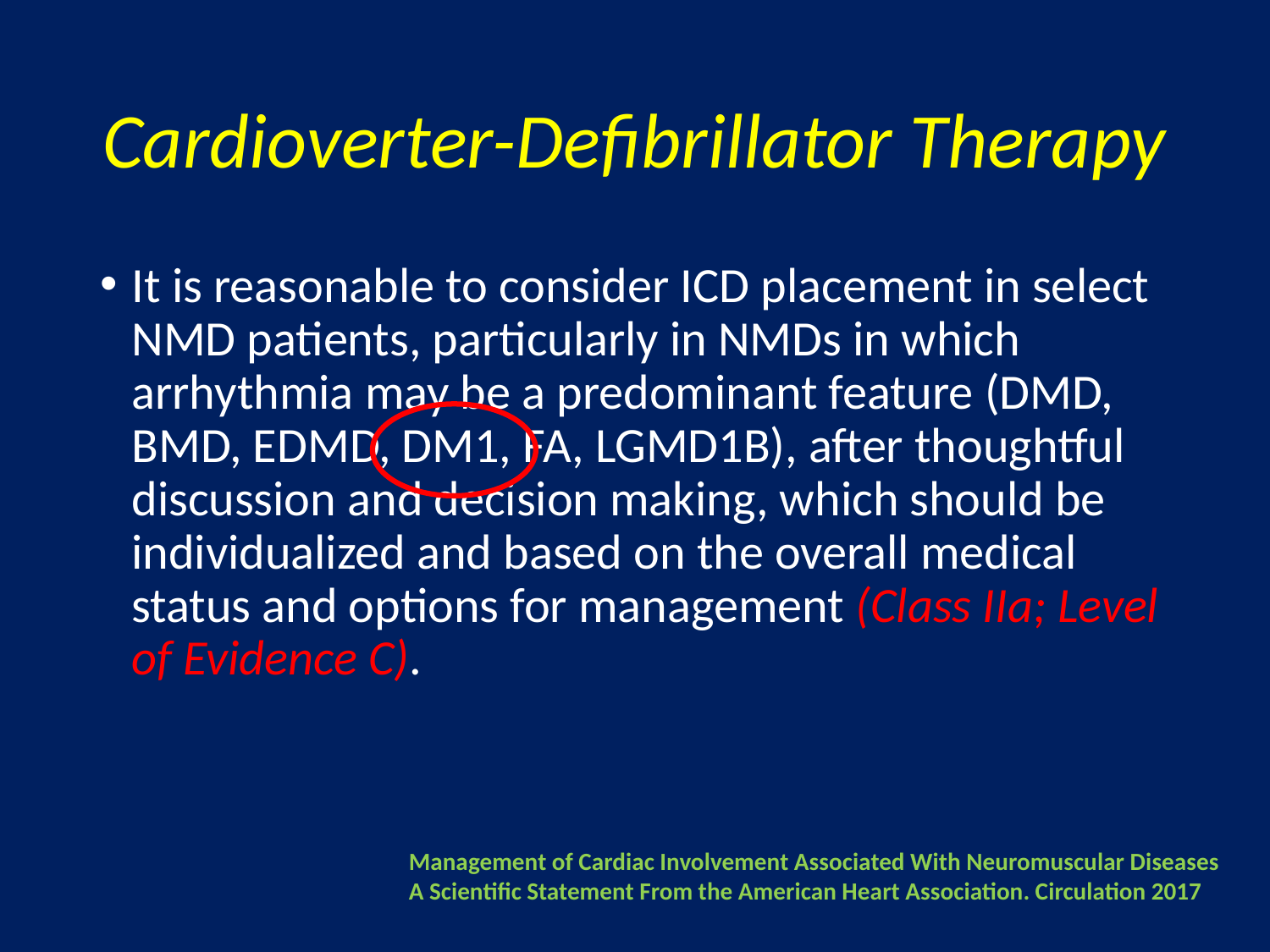

# Cardioverter-Defibrillator Therapy
It is reasonable to consider ICD placement in select NMD patients, particularly in NMDs in which arrhythmia may be a predominant feature (DMD, BMD, EDMD, DM1, FA, LGMD1B), after thoughtful discussion and decision making, which should be individualized and based on the overall medical status and options for management (Class IIa; Level of Evidence C).

Management of Cardiac Involvement Associated With Neuromuscular Diseases
A Scientific Statement From the American Heart Association. Circulation 2017